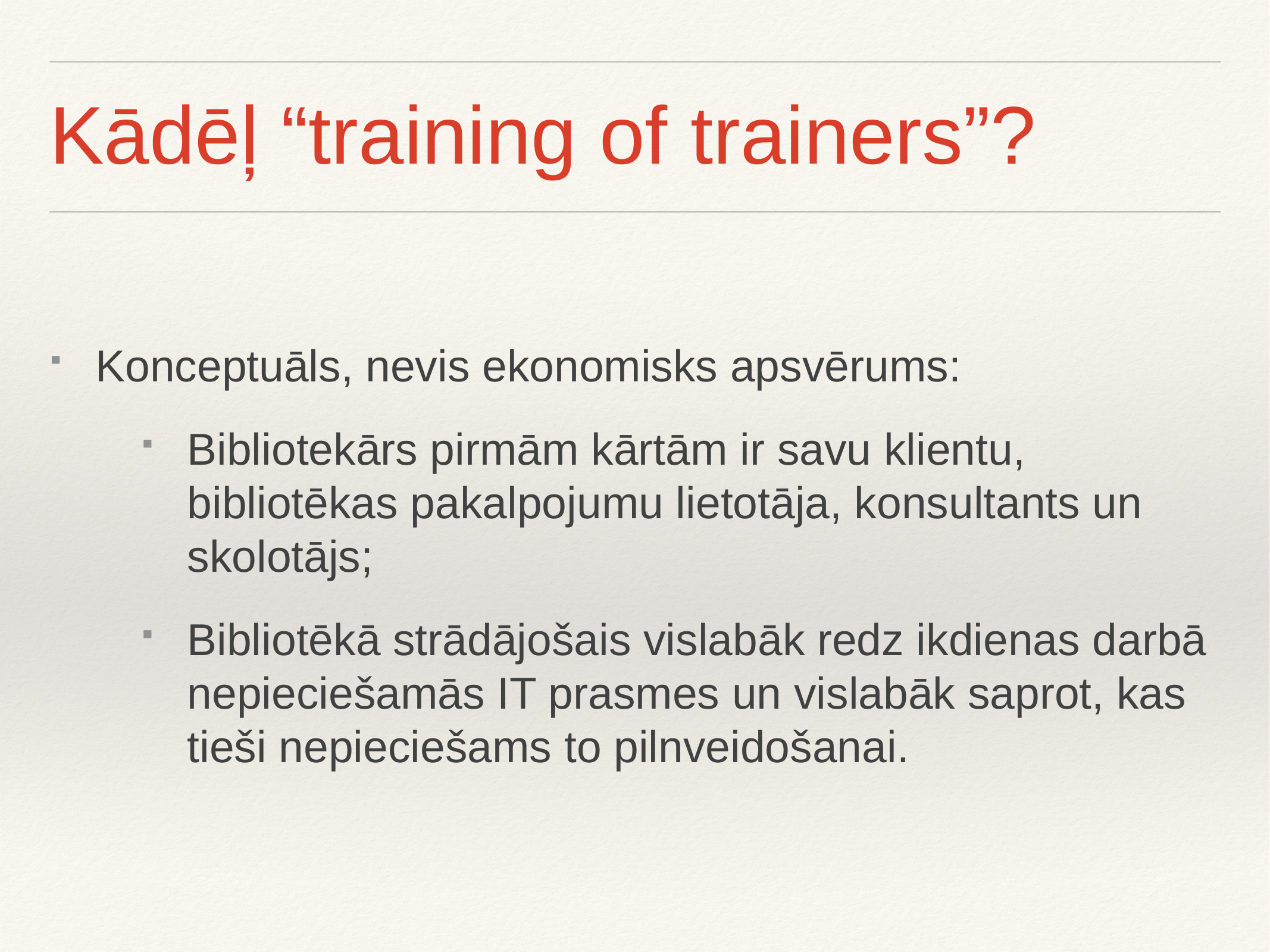

# Kādēļ “training of trainers”?
Konceptuāls, nevis ekonomisks apsvērums:
Bibliotekārs pirmām kārtām ir savu klientu, bibliotēkas pakalpojumu lietotāja, konsultants un skolotājs;
Bibliotēkā strādājošais vislabāk redz ikdienas darbā nepieciešamās IT prasmes un vislabāk saprot, kas tieši nepieciešams to pilnveidošanai.